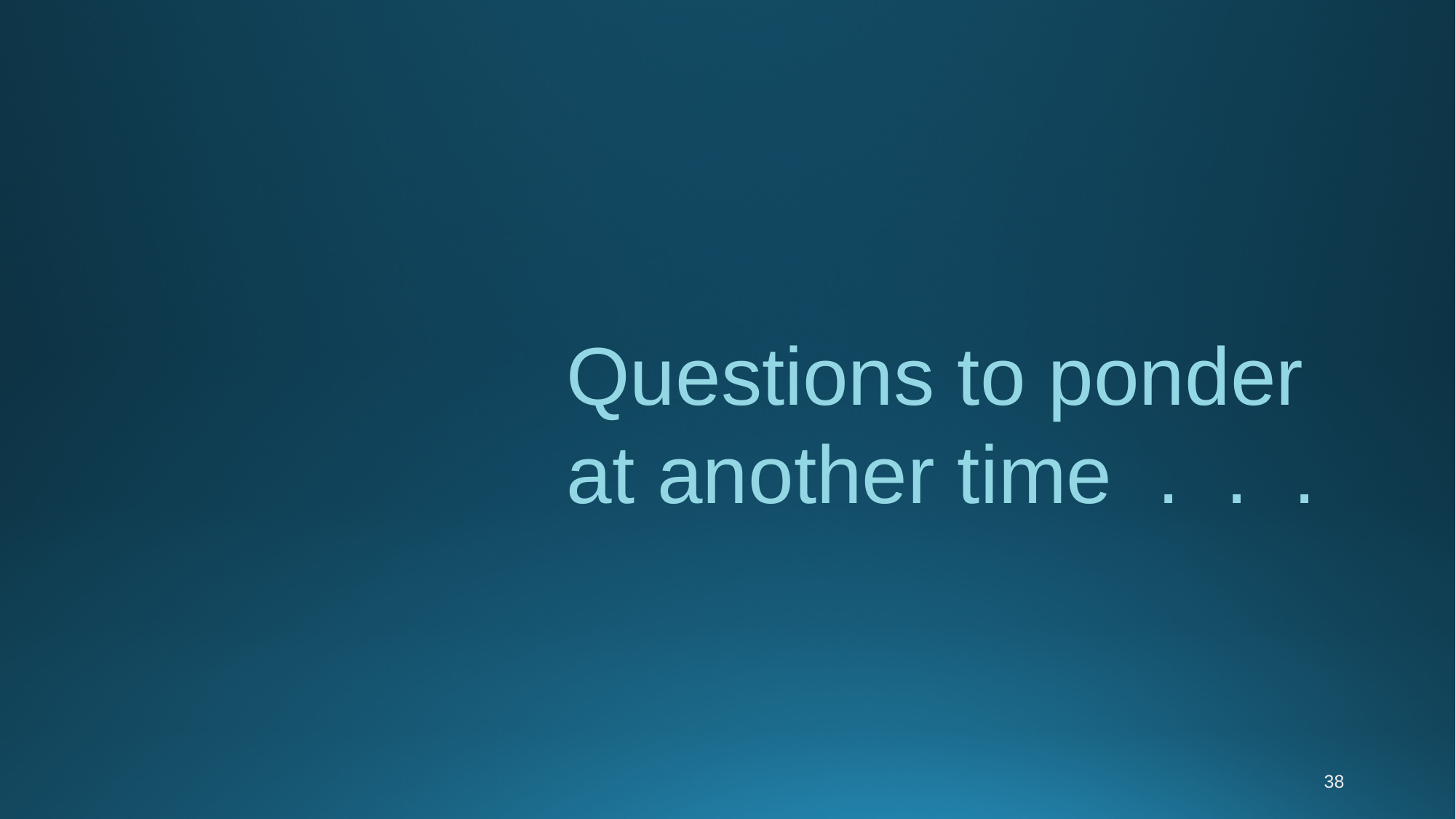

Questions to ponder at another time  .  .  .
38